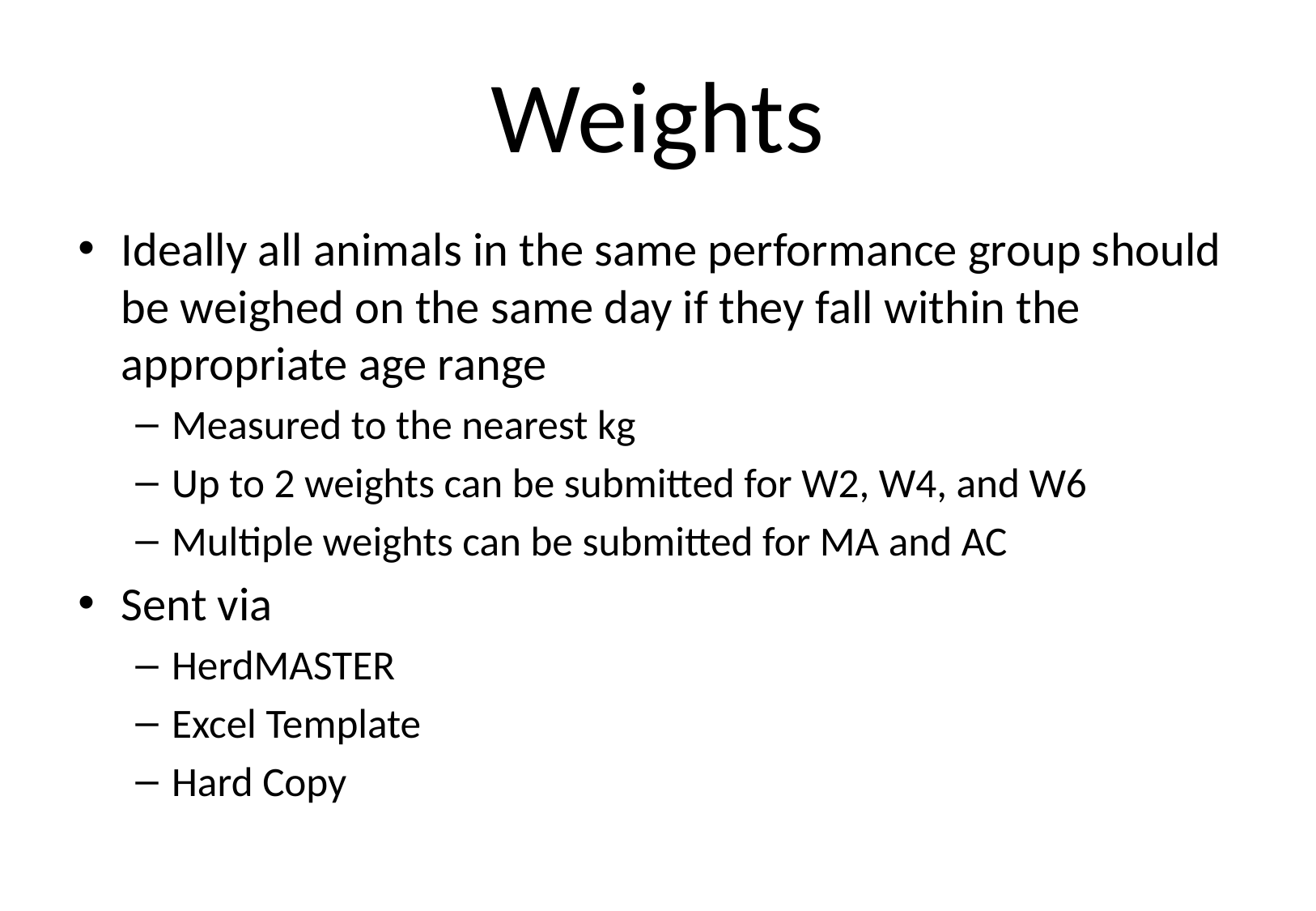

# Weights
Ideally all animals in the same performance group should be weighed on the same day if they fall within the appropriate age range
Measured to the nearest kg
Up to 2 weights can be submitted for W2, W4, and W6
Multiple weights can be submitted for MA and AC
Sent via
HerdMASTER
Excel Template
Hard Copy